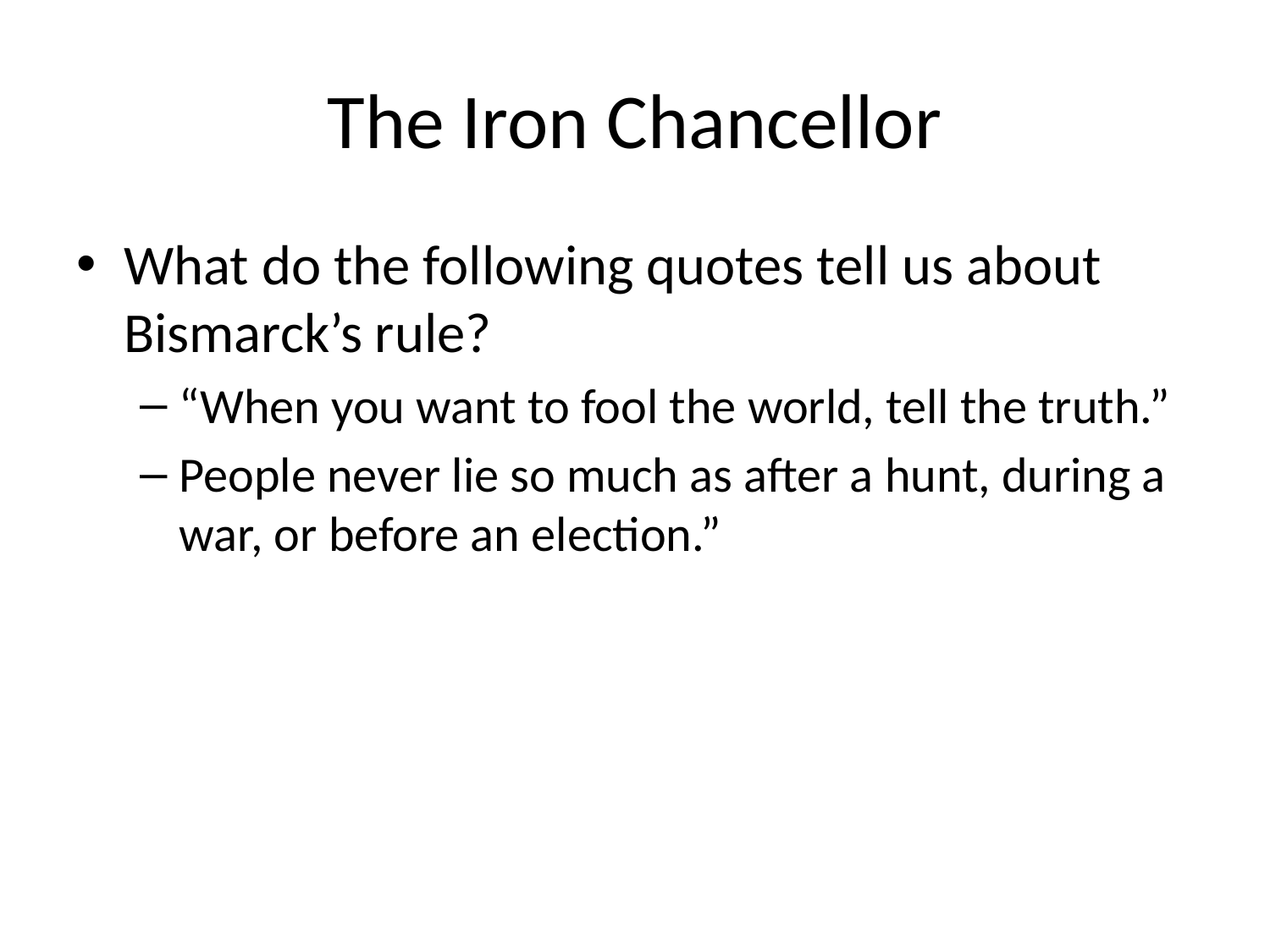

# The Iron Chancellor
What do the following quotes tell us about Bismarck’s rule?
“When you want to fool the world, tell the truth.”
People never lie so much as after a hunt, during a war, or before an election.”